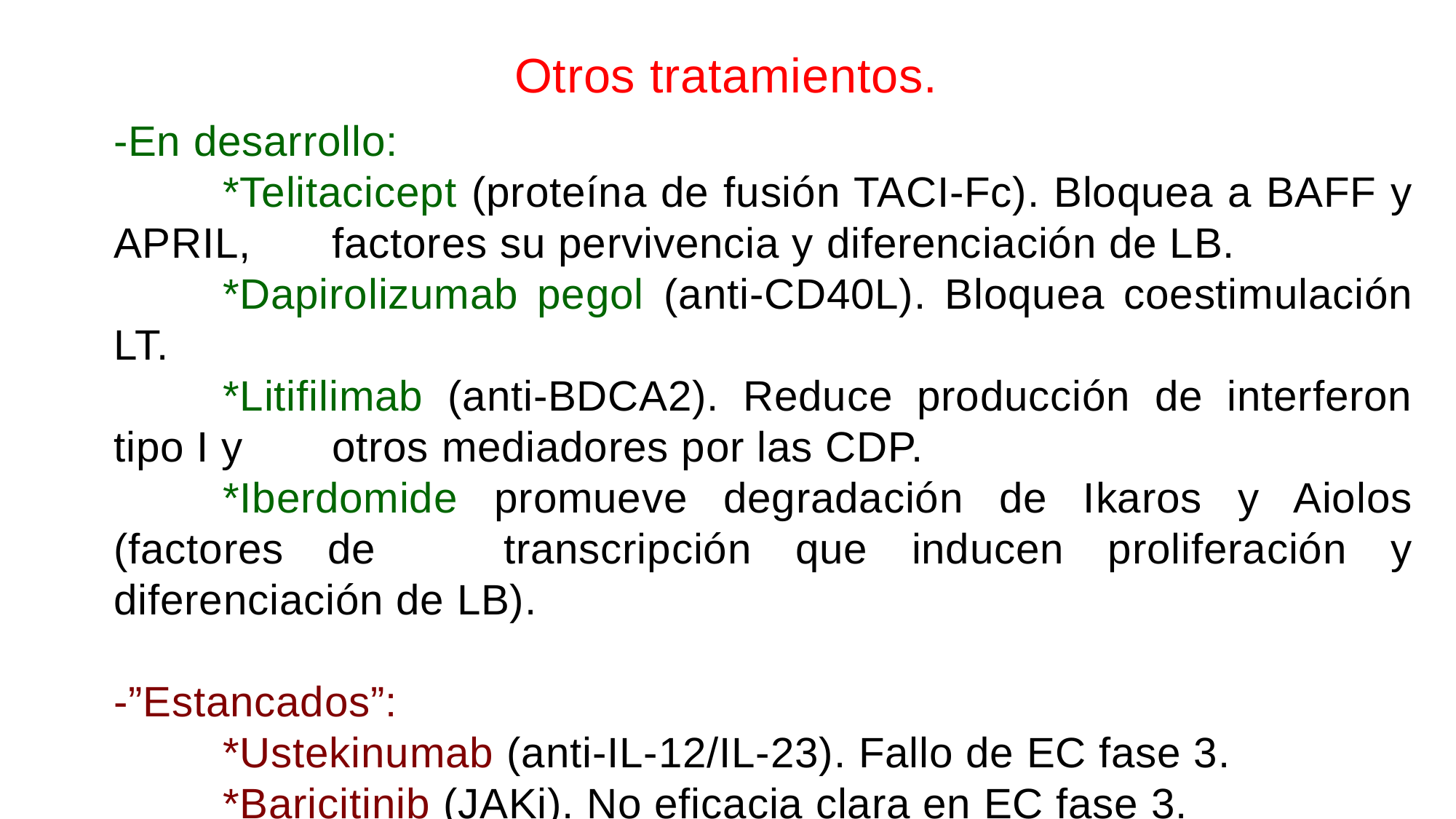

Otros tratamientos.
-En desarrollo:
	*Telitacicept (proteína de fusión TACI-Fc). Bloquea a BAFF y APRIL, 	factores su pervivencia y diferenciación de LB.
	*Dapirolizumab pegol (anti-CD40L). Bloquea coestimulación LT.
	*Litifilimab (anti-BDCA2). Reduce producción de interferon tipo I y 	otros mediadores por las CDP.
	*Iberdomide promueve degradación de Ikaros y Aiolos (factores de 	transcripción que inducen proliferación y diferenciación de LB).

-”Estancados”:
	*Ustekinumab (anti-IL-12/IL-23). Fallo de EC fase 3.
	*Baricitinib (JAKi). No eficacia clara en EC fase 3.